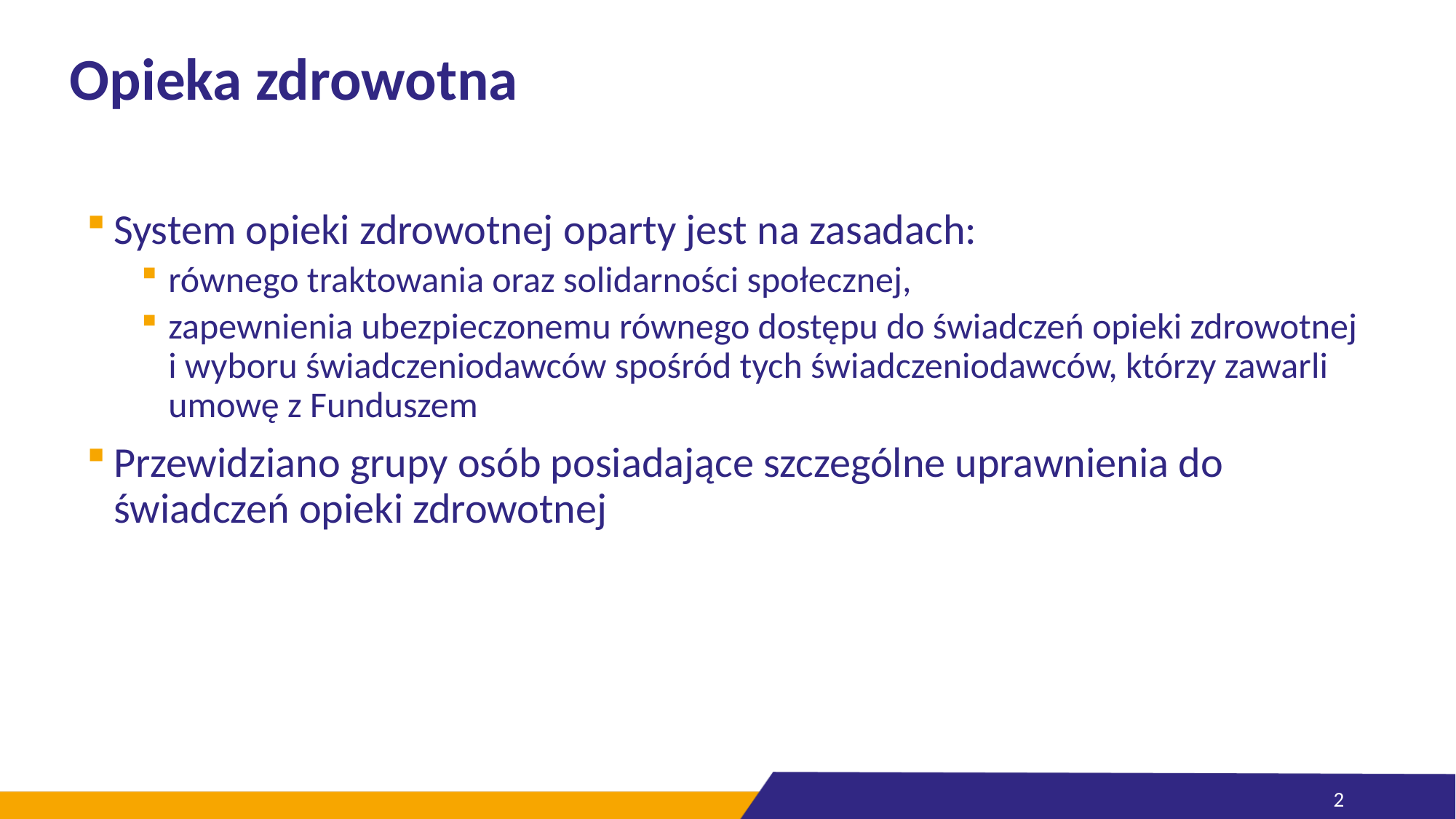

Opieka zdrowotna
System opieki zdrowotnej oparty jest na zasadach:
równego traktowania oraz solidarności społecznej,
zapewnienia ubezpieczonemu równego dostępu do świadczeń opieki zdrowotnej i wyboru świadczeniodawców spośród tych świadczeniodawców, którzy zawarli umowę z Funduszem
Przewidziano grupy osób posiadające szczególne uprawnienia do świadczeń opieki zdrowotnej